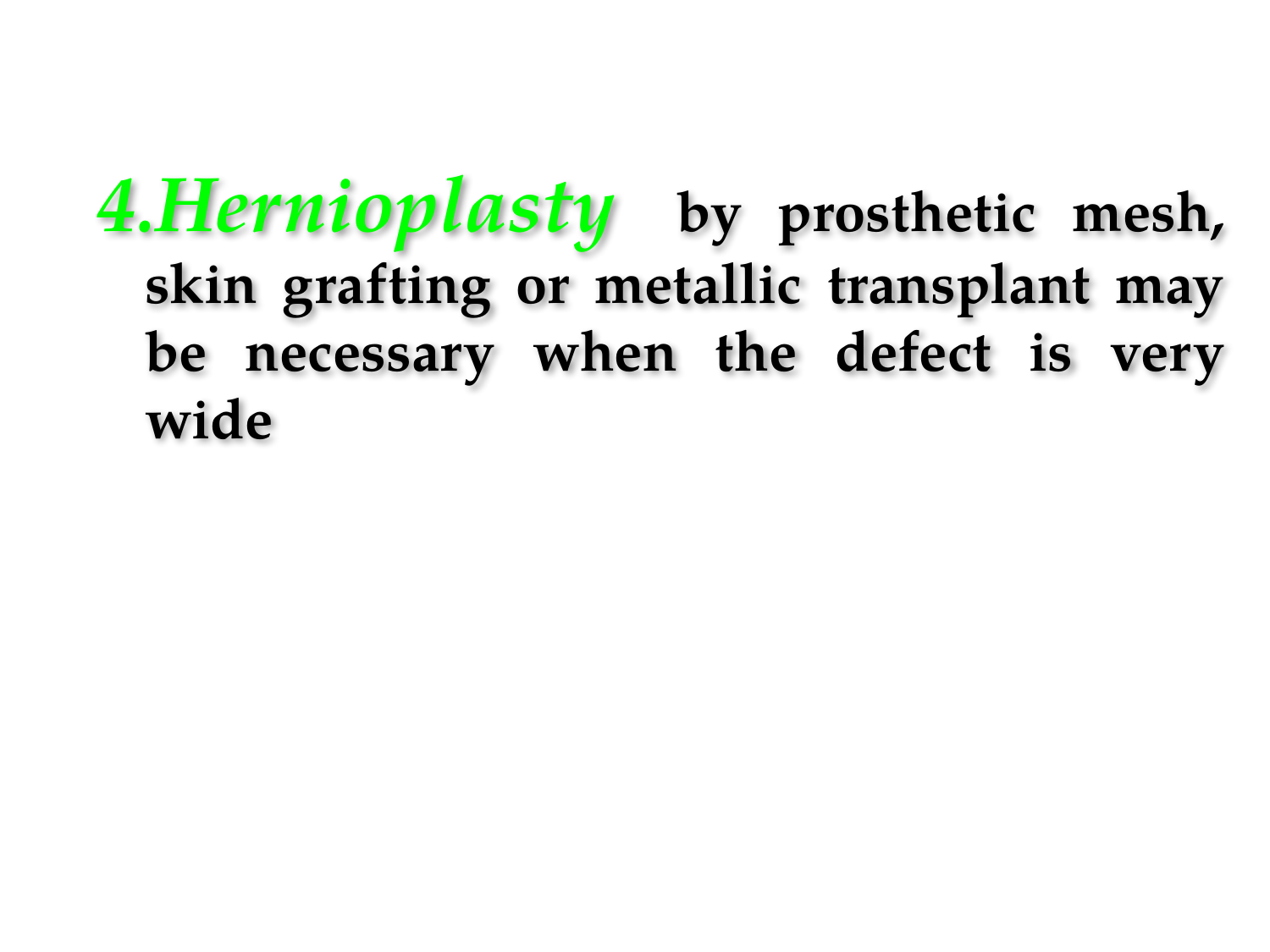

Hernioplasty  by prosthetic mesh, skin grafting or metallic transplant may be necessary when the defect is very wide